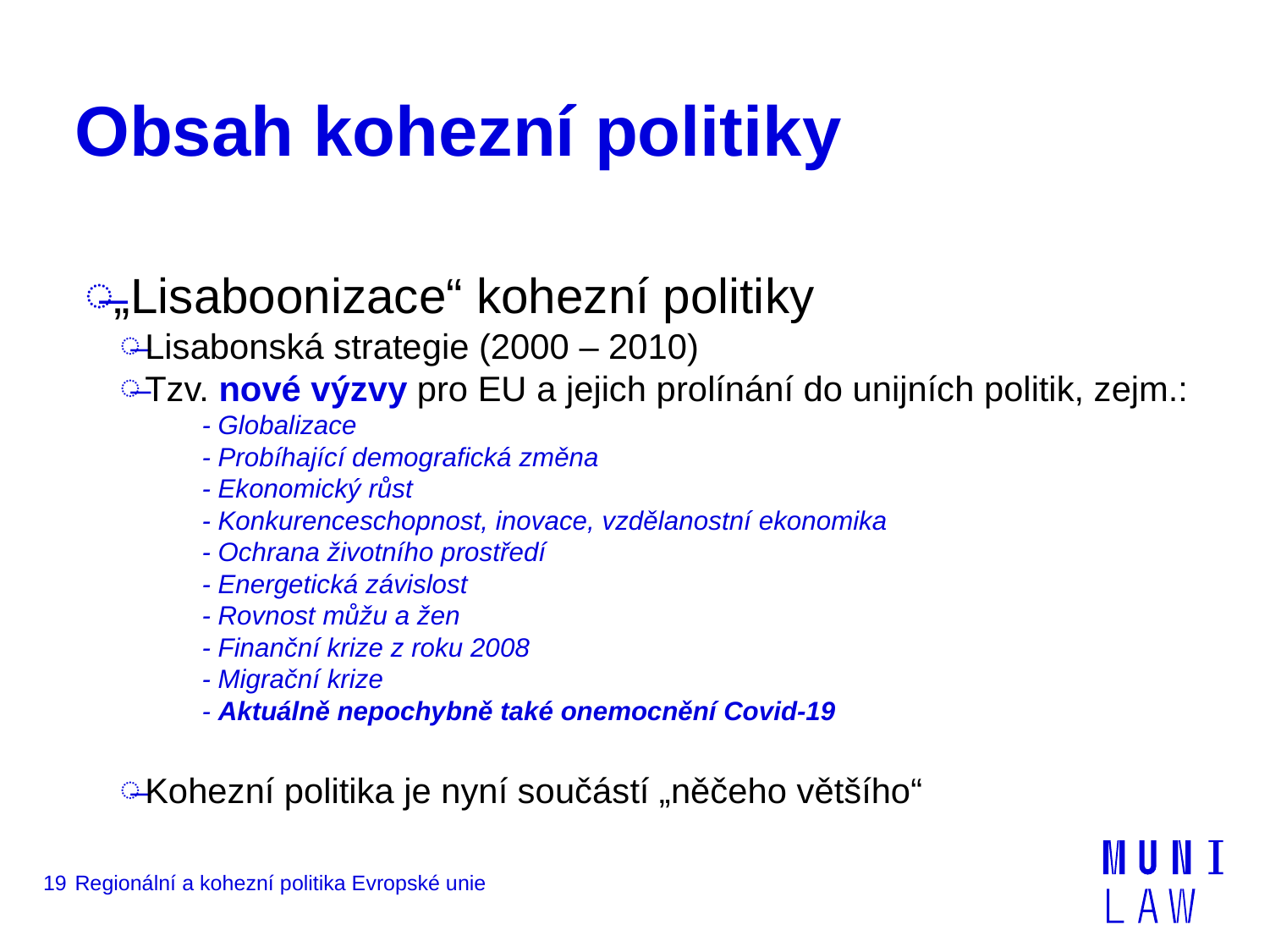

# Obsah kohezní politiky
„Lisaboonizace“ kohezní politiky
Lisabonská strategie (2000 – 2010)
Tzv. nové výzvy pro EU a jejich prolínání do unijních politik, zejm.:
- Globalizace
- Probíhající demografická změna
- Ekonomický růst
- Konkurenceschopnost, inovace, vzdělanostní ekonomika
- Ochrana životního prostředí
- Energetická závislost
- Rovnost můžu a žen
- Finanční krize z roku 2008
- Migrační krize
- Aktuálně nepochybně také onemocnění Covid-19

Kohezní politika je nyní součástí „něčeho většího“

19
Regionální a kohezní politika Evropské unie